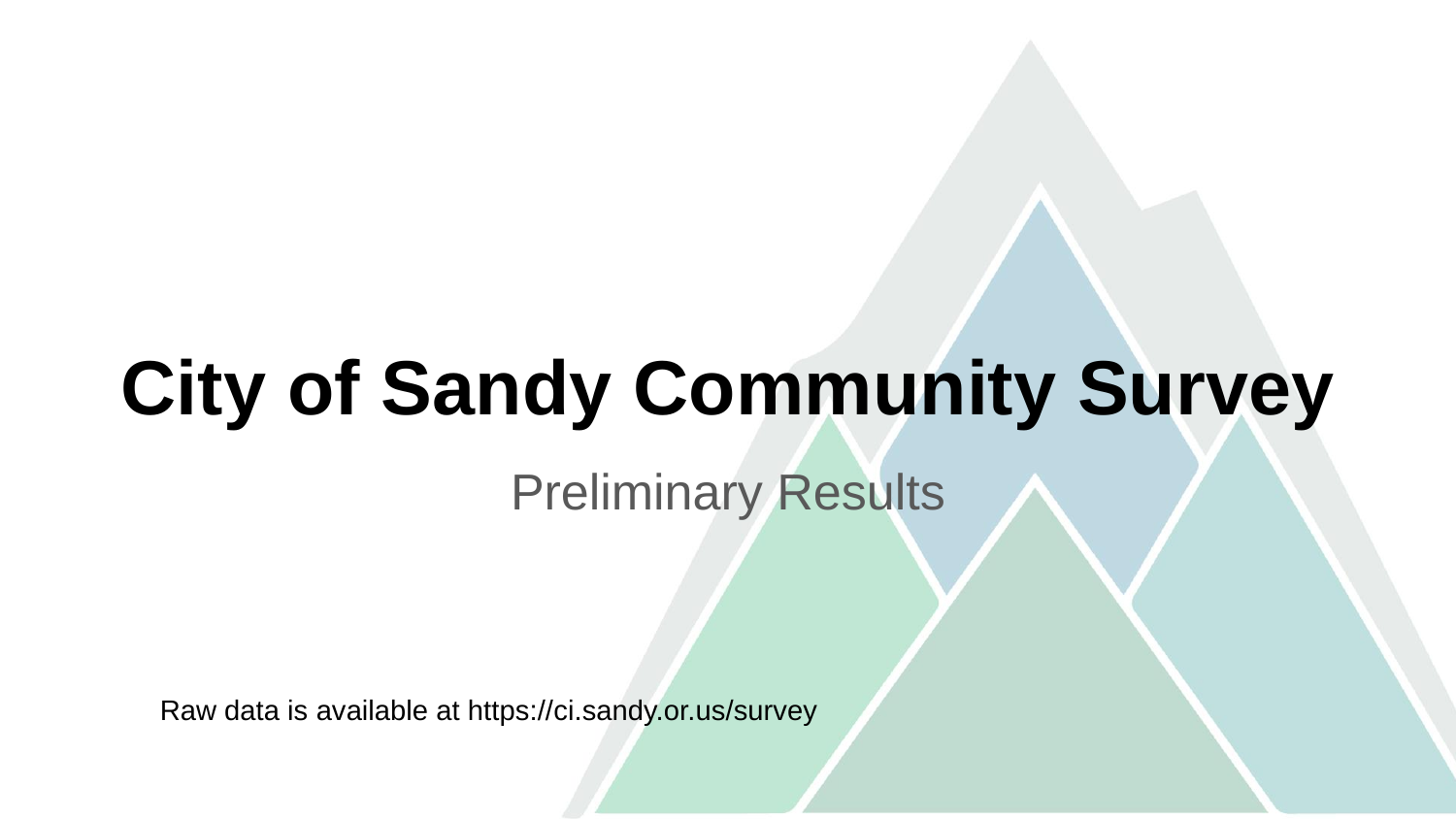

# City of Sandy Community Survey
Preliminary Results
Raw data is available at https://ci.sandy.or.us/survey